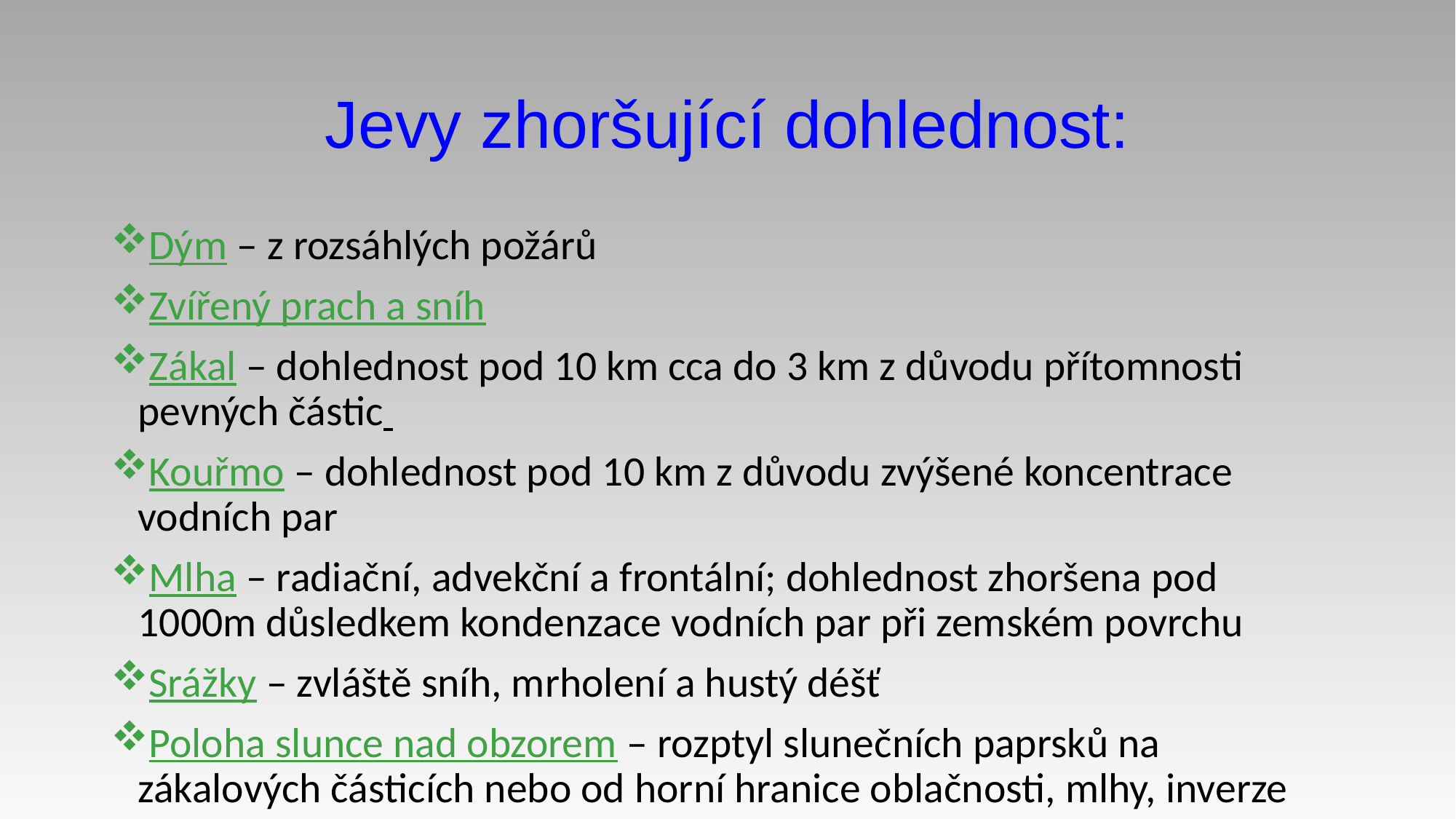

# Jevy zhoršující dohlednost:
Dým – z rozsáhlých požárů
Zvířený prach a sníh
Zákal – dohlednost pod 10 km cca do 3 km z důvodu přítomnosti pevných částic
Kouřmo – dohlednost pod 10 km z důvodu zvýšené koncentrace vodních par
Mlha – radiační, advekční a frontální; dohlednost zhoršena pod 1000m důsledkem kondenzace vodních par při zemském povrchu
Srážky – zvláště sníh, mrholení a hustý déšť
Poloha slunce nad obzorem – rozptyl slunečních paprsků na zákalových částicích nebo od horní hranice oblačnosti, mlhy, inverze